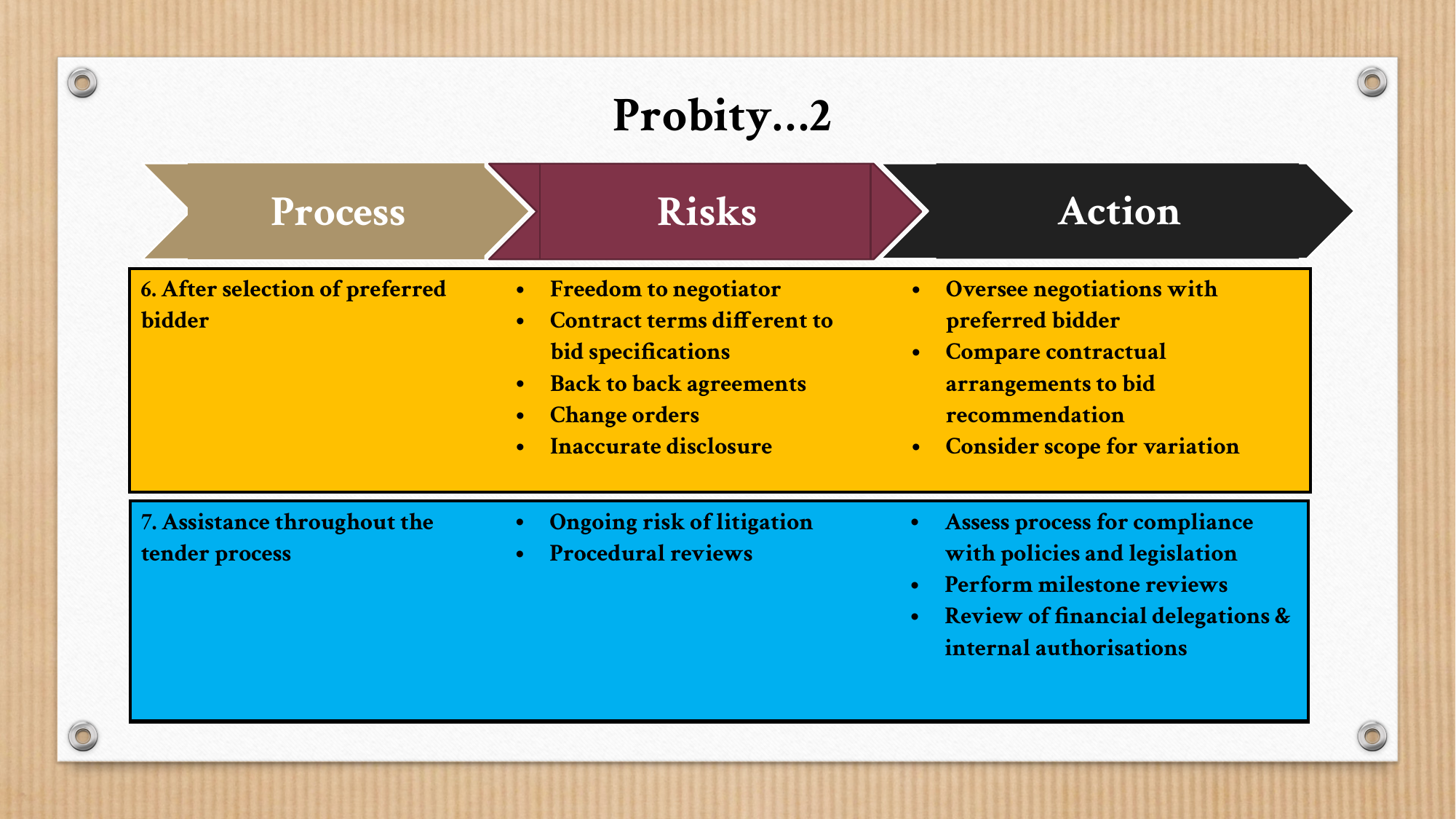

# Probity…2

Process

Action

Risks
| 6. After selection of preferred bidder | Freedom to negotiator Contract terms different to bid specifications Back to back agreements Change orders Inaccurate disclosure | Oversee negotiations with preferred bidder Compare contractual arrangements to bid recommendation Consider scope for variation |
| --- | --- | --- |
| 7. Assistance throughout the tender process | Ongoing risk of litigation Procedural reviews | Assess process for compliance with policies and legislation Perform milestone reviews Review of financial delegations & internal authorisations |
| --- | --- | --- |